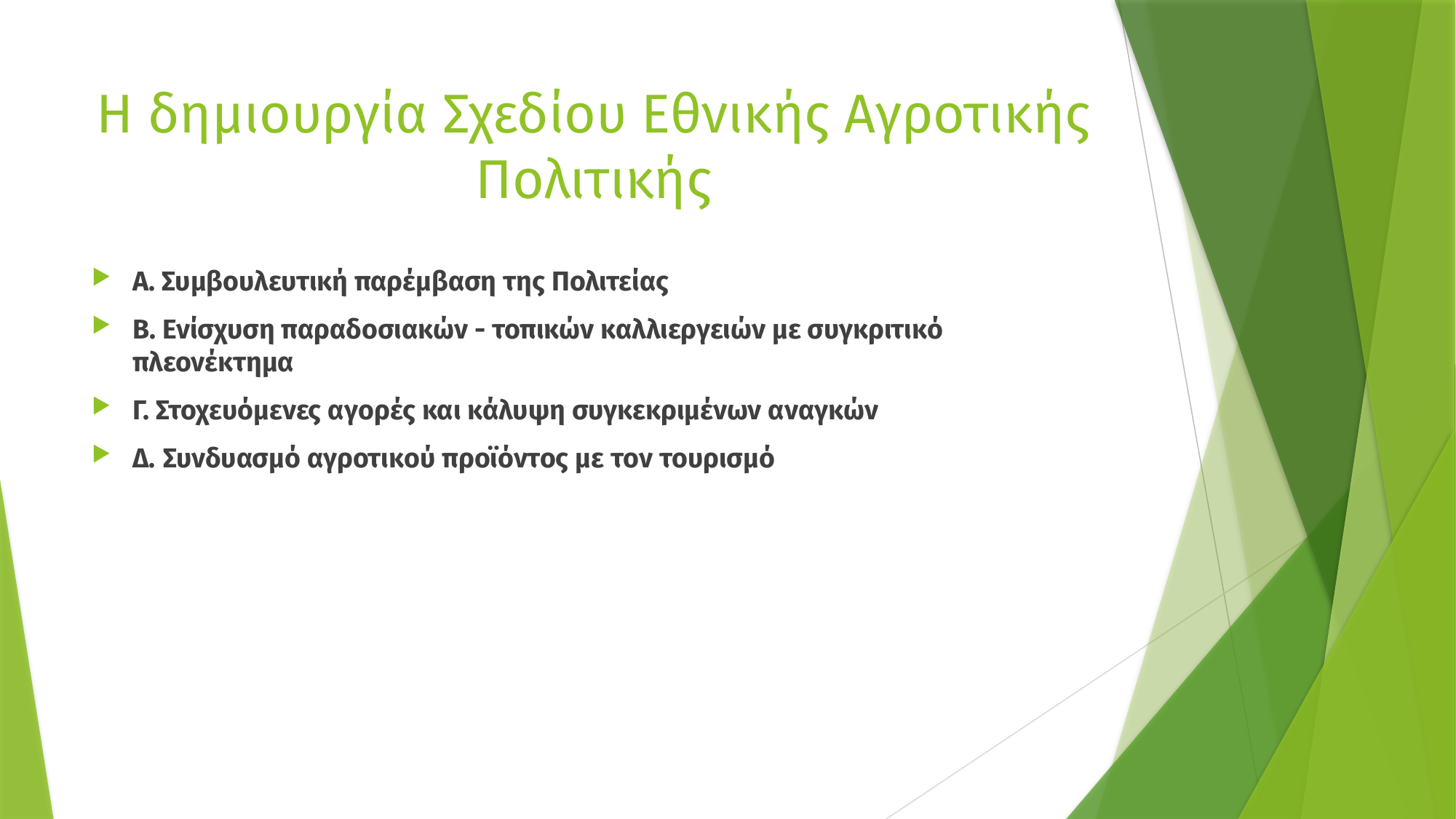

# Η δημιουργία Σχεδίου Εθνικής Αγροτικής Πολιτικής
Α. Συμβουλευτική παρέμβαση της Πολιτείας
Β. Ενίσχυση παραδοσιακών - τοπικών καλλιεργειών με συγκριτικό πλεονέκτημα
Γ. Στοχευόμενες αγορές και κάλυψη συγκεκριμένων αναγκών
Δ. Συνδυασμό αγροτικού προϊόντος με τον τουρισμό